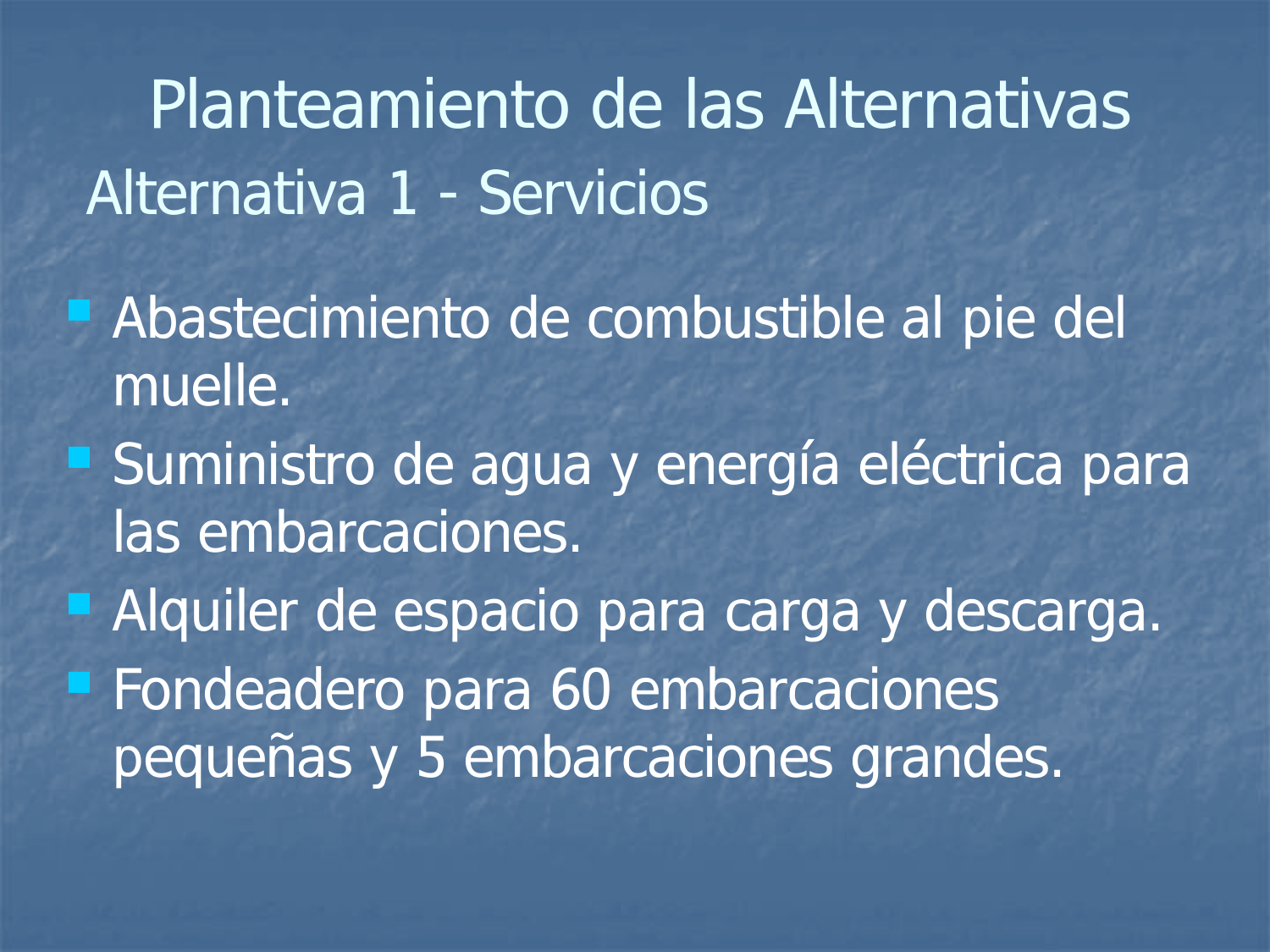

# Planteamiento de las Alternativas
Alternativa 1 - Servicios
Abastecimiento de combustible al pie del muelle.
Suministro de agua y energía eléctrica para las embarcaciones.
Alquiler de espacio para carga y descarga.
Fondeadero para 60 embarcaciones pequeñas y 5 embarcaciones grandes.